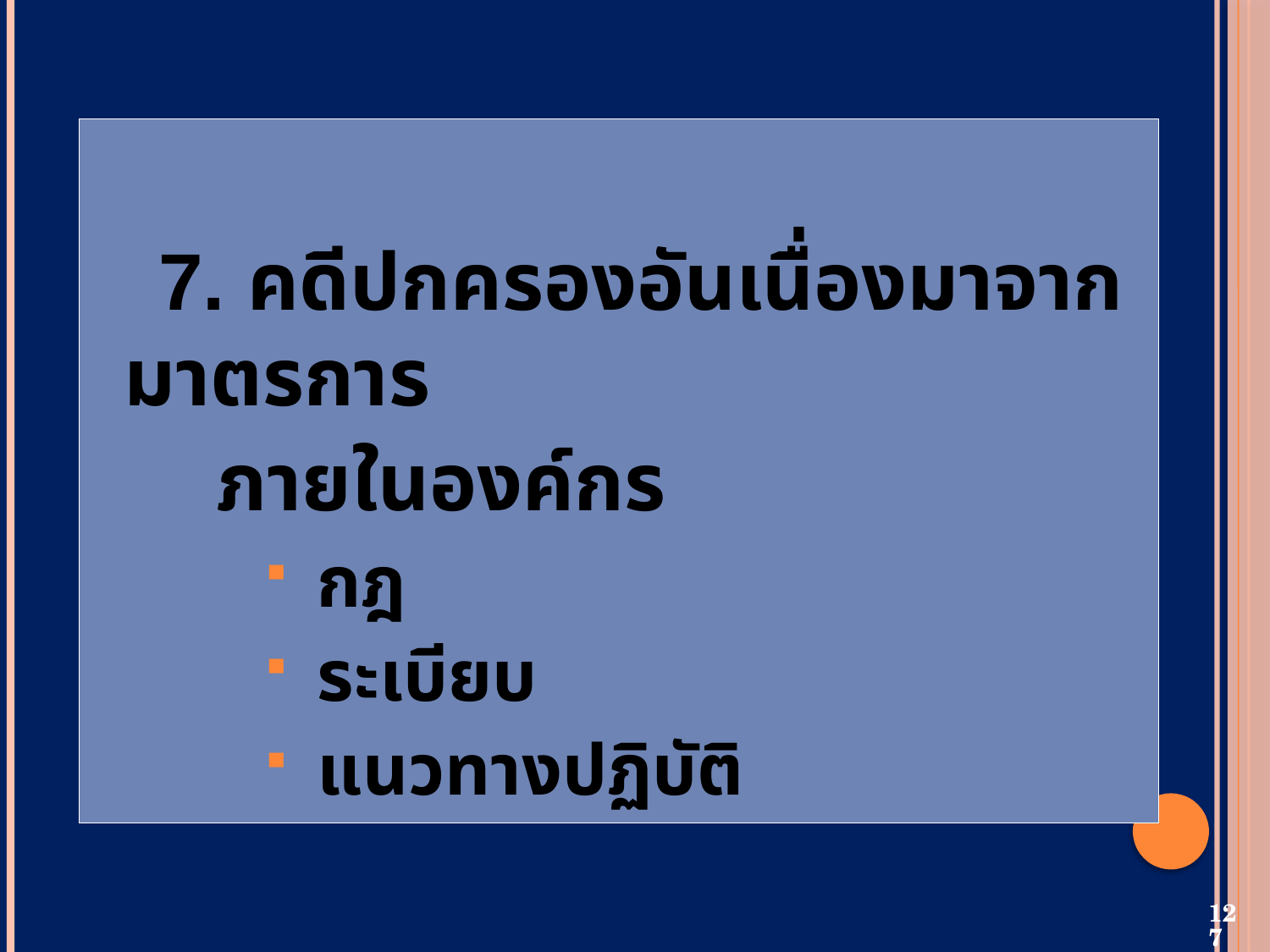

7. คดีปกครองอันเนื่องมาจากมาตรการ
      ภายในองค์กร
 กฎ
 ระเบียบ
 แนวทางปฏิบัติ
127